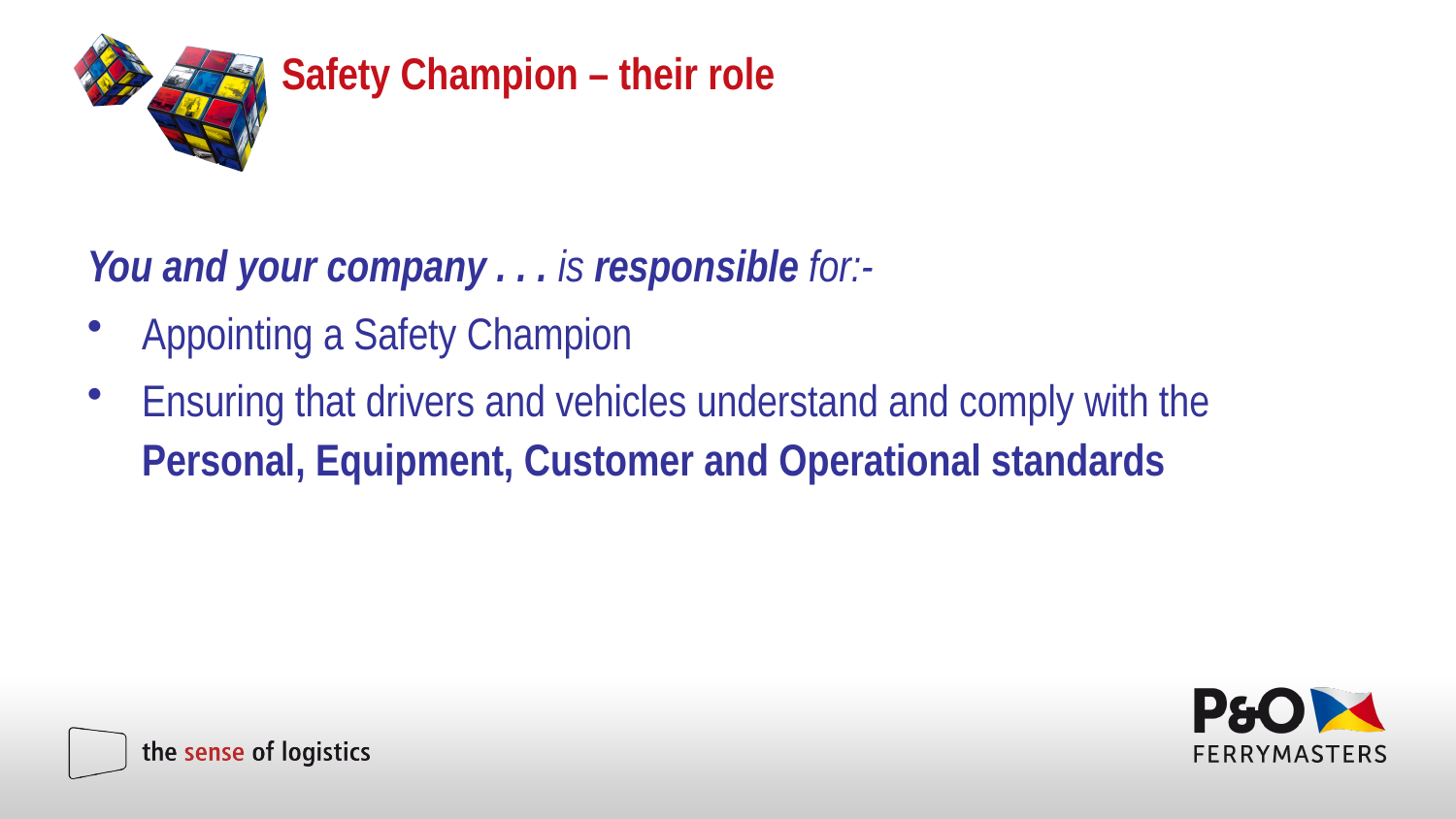

# Safety Champion – their role
You and your company . . . is responsible for:-
Appointing a Safety Champion
Ensuring that drivers and vehicles understand and comply with the Personal, Equipment, Customer and Operational standards